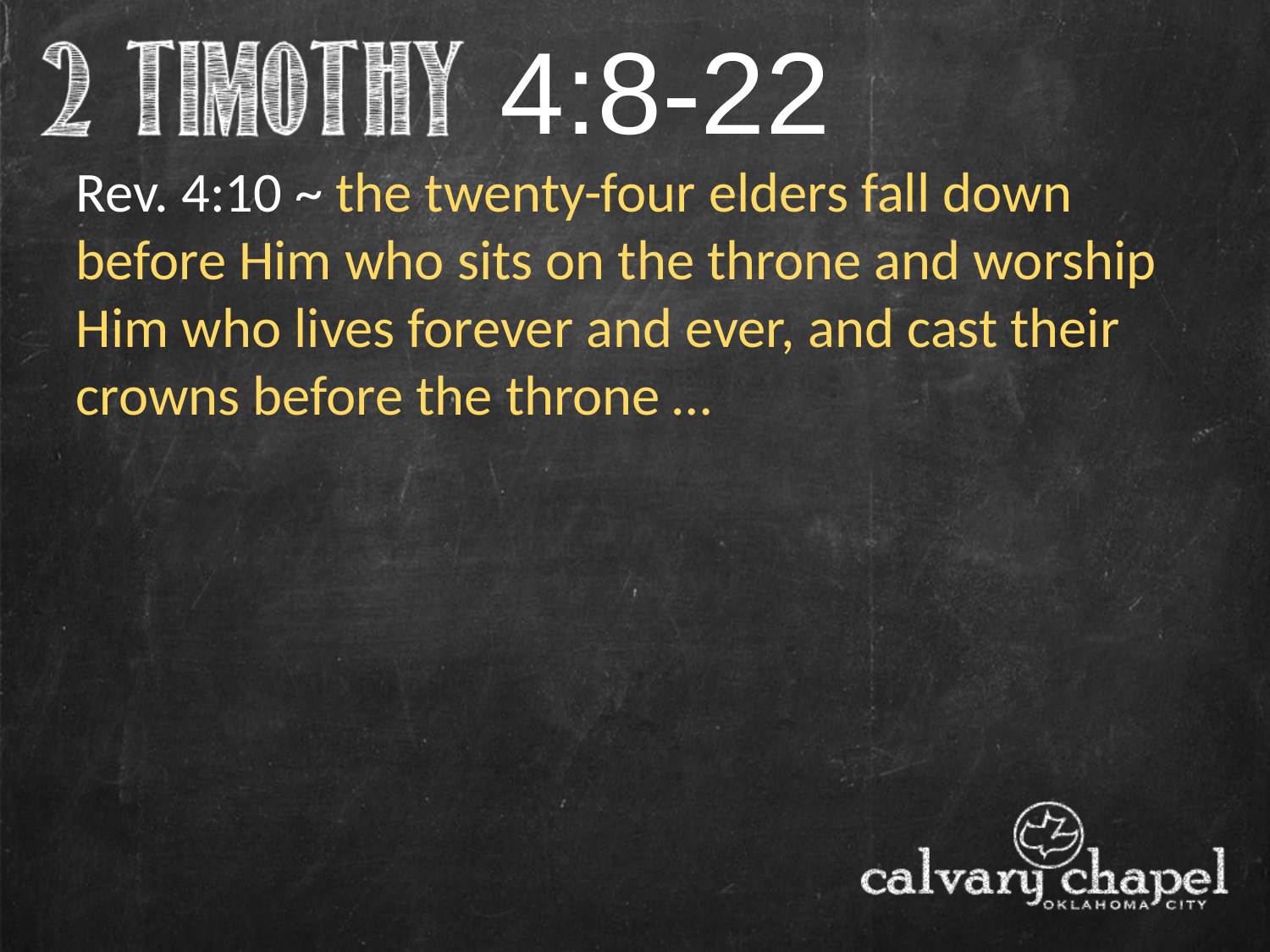

4:8-22
Rev. 4:10 ~ the twenty-four elders fall down before Him who sits on the throne and worship Him who lives forever and ever, and cast their crowns before the throne …